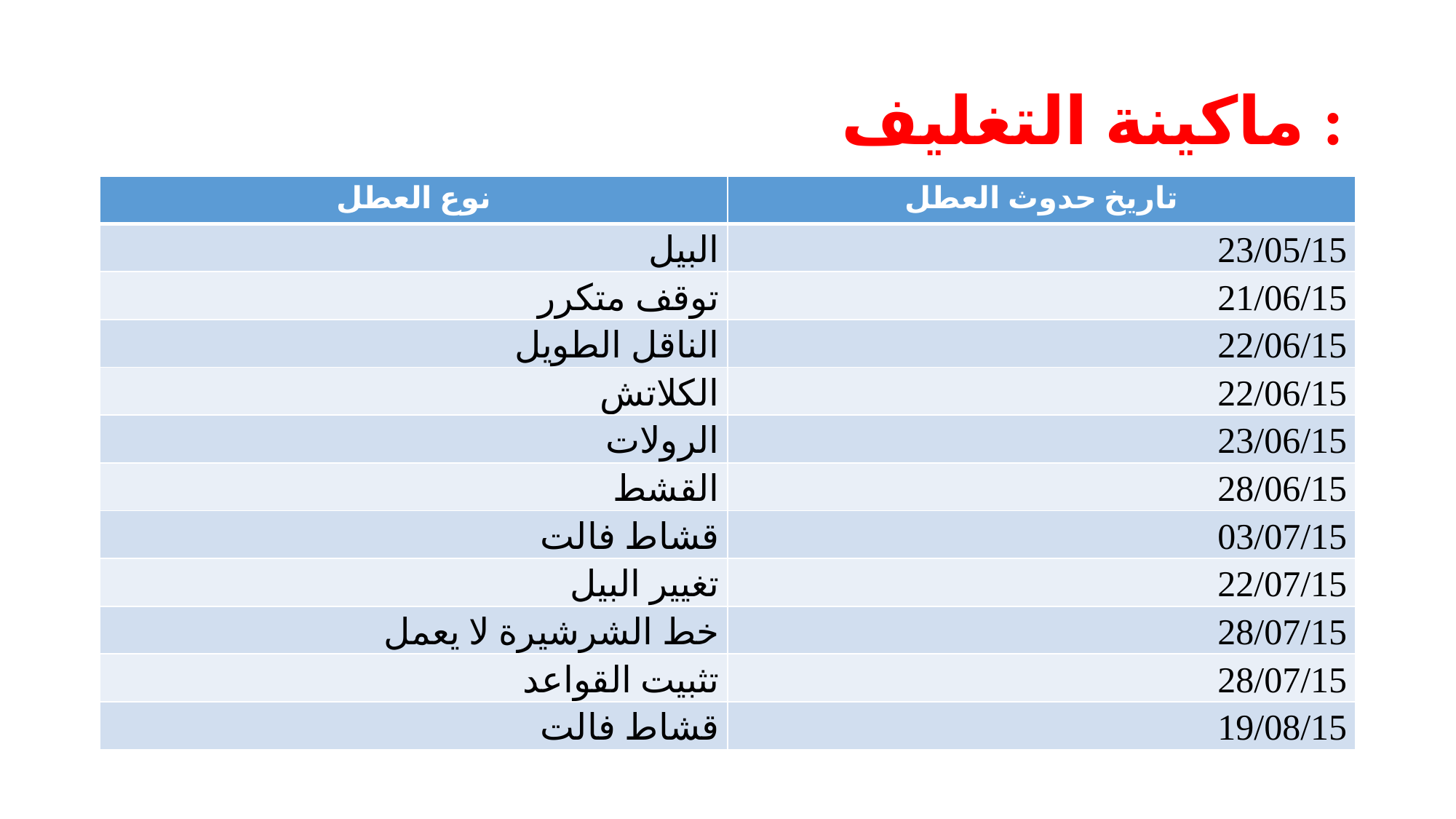

# ماكينة التغليف :
| نوع العطل | تاريخ حدوث العطل |
| --- | --- |
| البيل | 23/05/15 |
| توقف متكرر | 21/06/15 |
| الناقل الطويل | 22/06/15 |
| الكلاتش | 22/06/15 |
| الرولات | 23/06/15 |
| القشط | 28/06/15 |
| قشاط فالت | 03/07/15 |
| تغيير البيل | 22/07/15 |
| خط الشرشيرة لا يعمل | 28/07/15 |
| تثبيت القواعد | 28/07/15 |
| قشاط فالت | 19/08/15 |